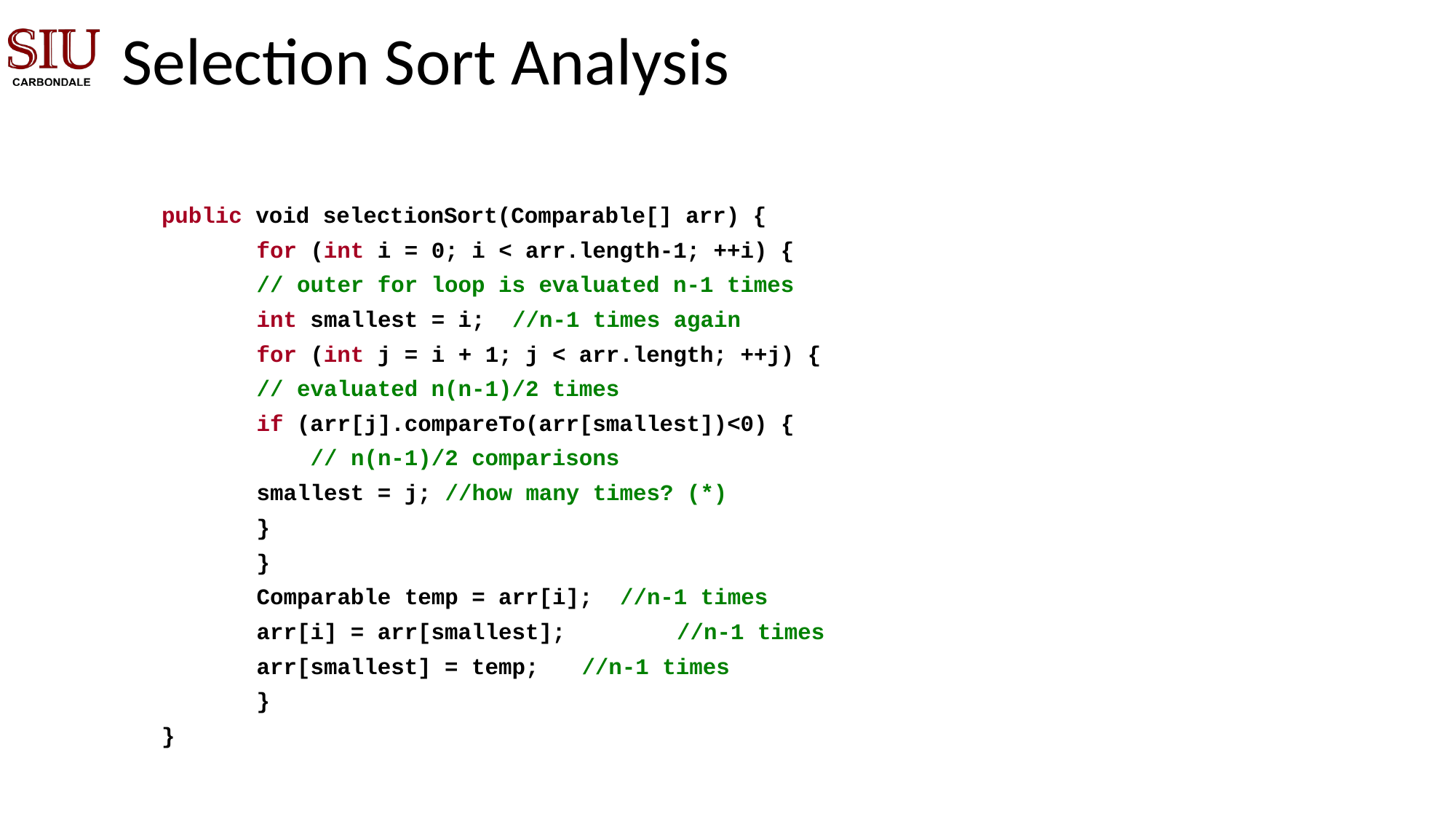

# Selection Sort Analysis
public void selectionSort(Comparable[] arr) {
	for (int i = 0; i < arr.length-1; ++i) {
	// outer for loop is evaluated n-1 times
		int smallest = i;  //n-1 times again
		for (int j = i + 1; j < arr.length; ++j) {
		// evaluated n(n-1)/2 times
			if (arr[j].compareTo(arr[smallest])<0) {
			    // n(n-1)/2 comparisons
				smallest = j; //how many times? (*)
			}
		}
		Comparable temp = arr[i];  //n-1 times
		arr[i] = arr[smallest];	   //n-1 times
		arr[smallest] = temp;	   //n-1 times
	}
}